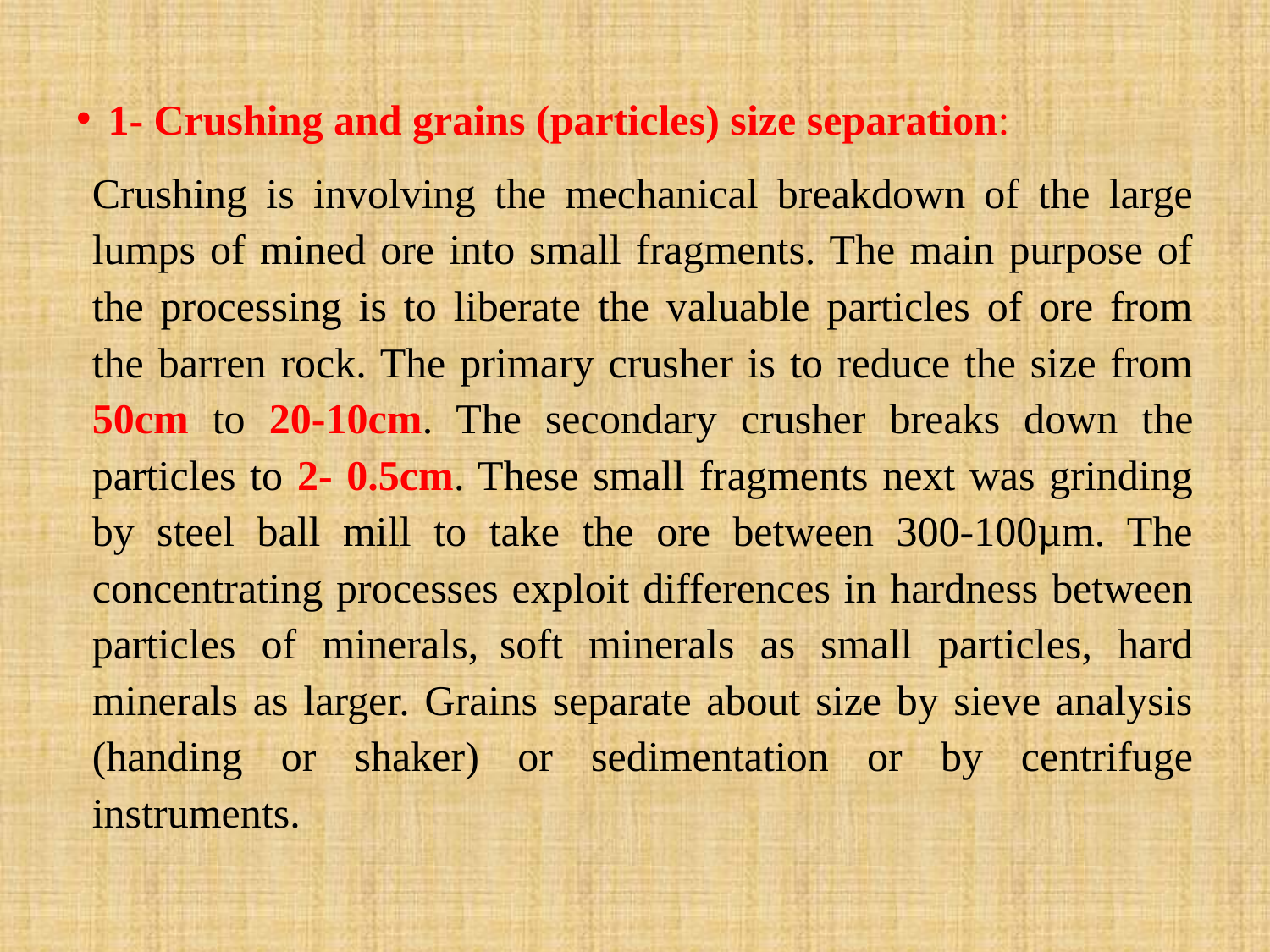

1- Crushing and grains (particles) size separation:

Crushing is involving the mechanical breakdown of the large lumps of mined ore into small fragments. The main purpose of the processing is to liberate the valuable particles of ore from the barren rock. The primary crusher is to reduce the size from 50cm to 20-10cm. The secondary crusher breaks down the particles to 2- 0.5cm. These small fragments next was grinding by steel ball mill to take the ore between 300-100µm. The concentrating processes exploit differences in hardness between particles of minerals, soft minerals as small particles, hard minerals as larger. Grains separate about size by sieve analysis (handing or shaker) or sedimentation or by centrifuge instruments.